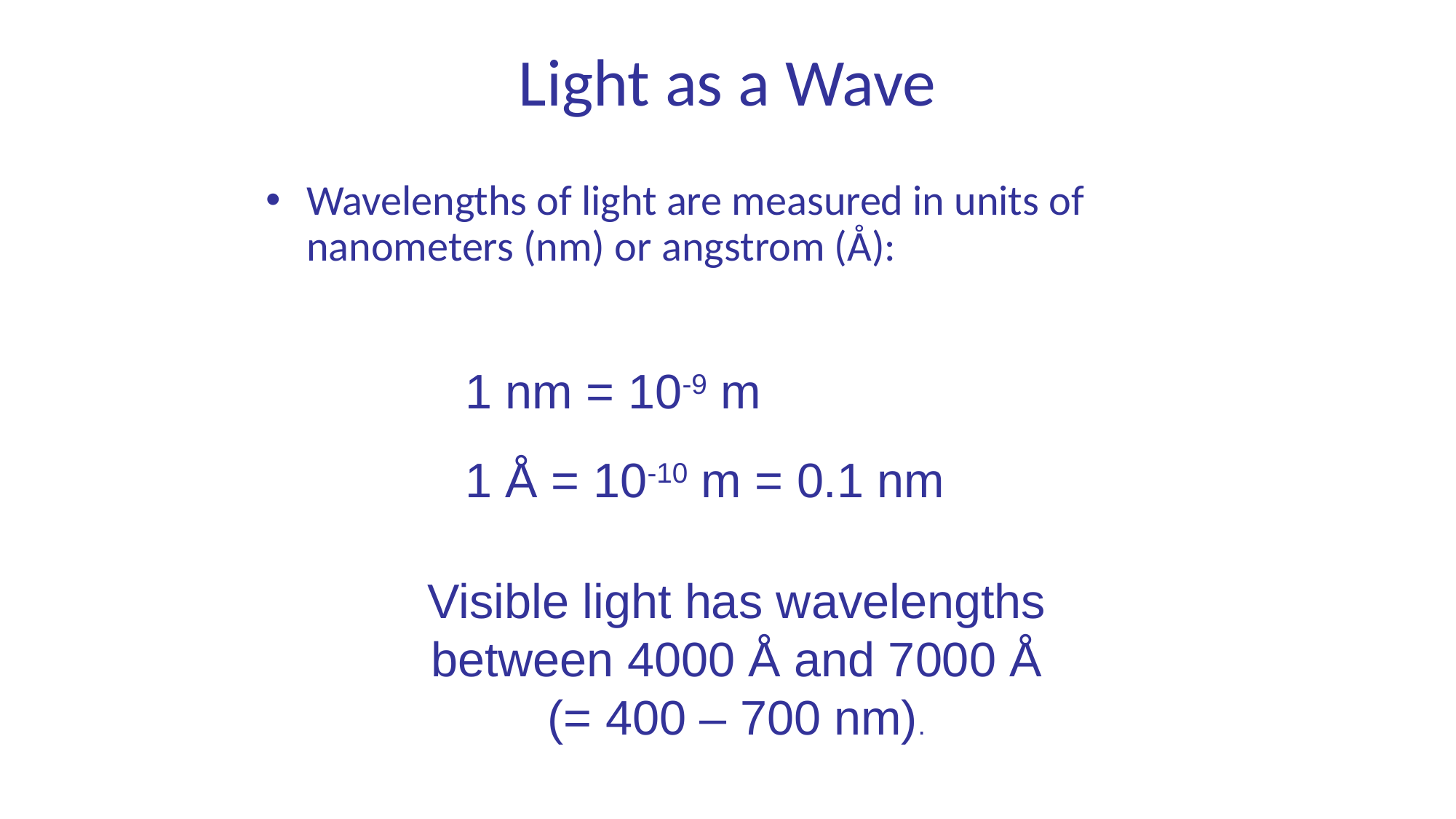

# Light as a Wave
Wavelengths of light are measured in units of nanometers (nm) or angstrom (Å):
1 nm = 10-9 m
1 Å = 10-10 m = 0.1 nm
Visible light has wavelengths between 4000 Å and 7000 Å (= 400 – 700 nm).